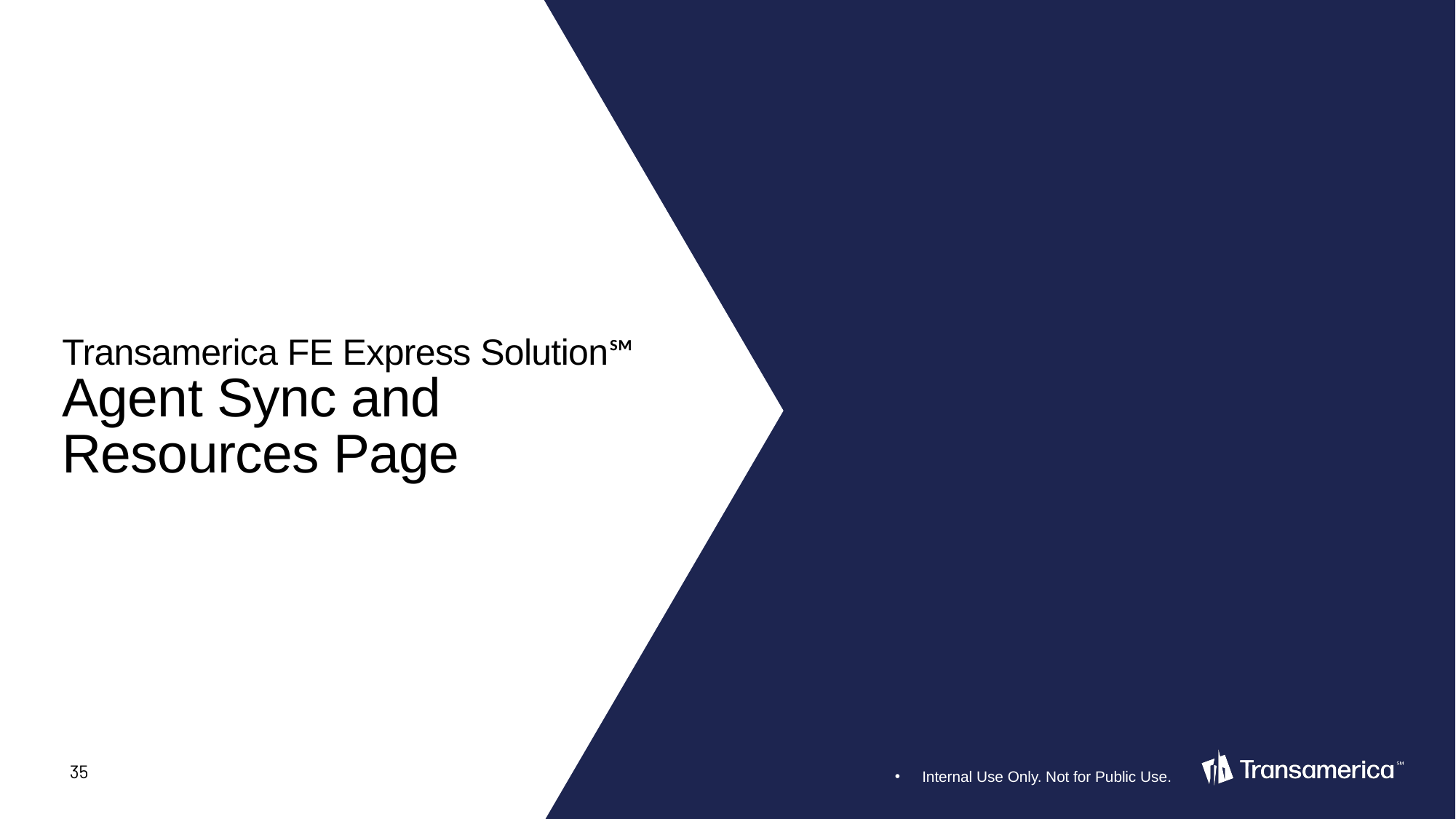

# Transamerica FE Express Solution℠ Agent Sync and Resources Page

35
Internal Use Only. Not for Public Use.